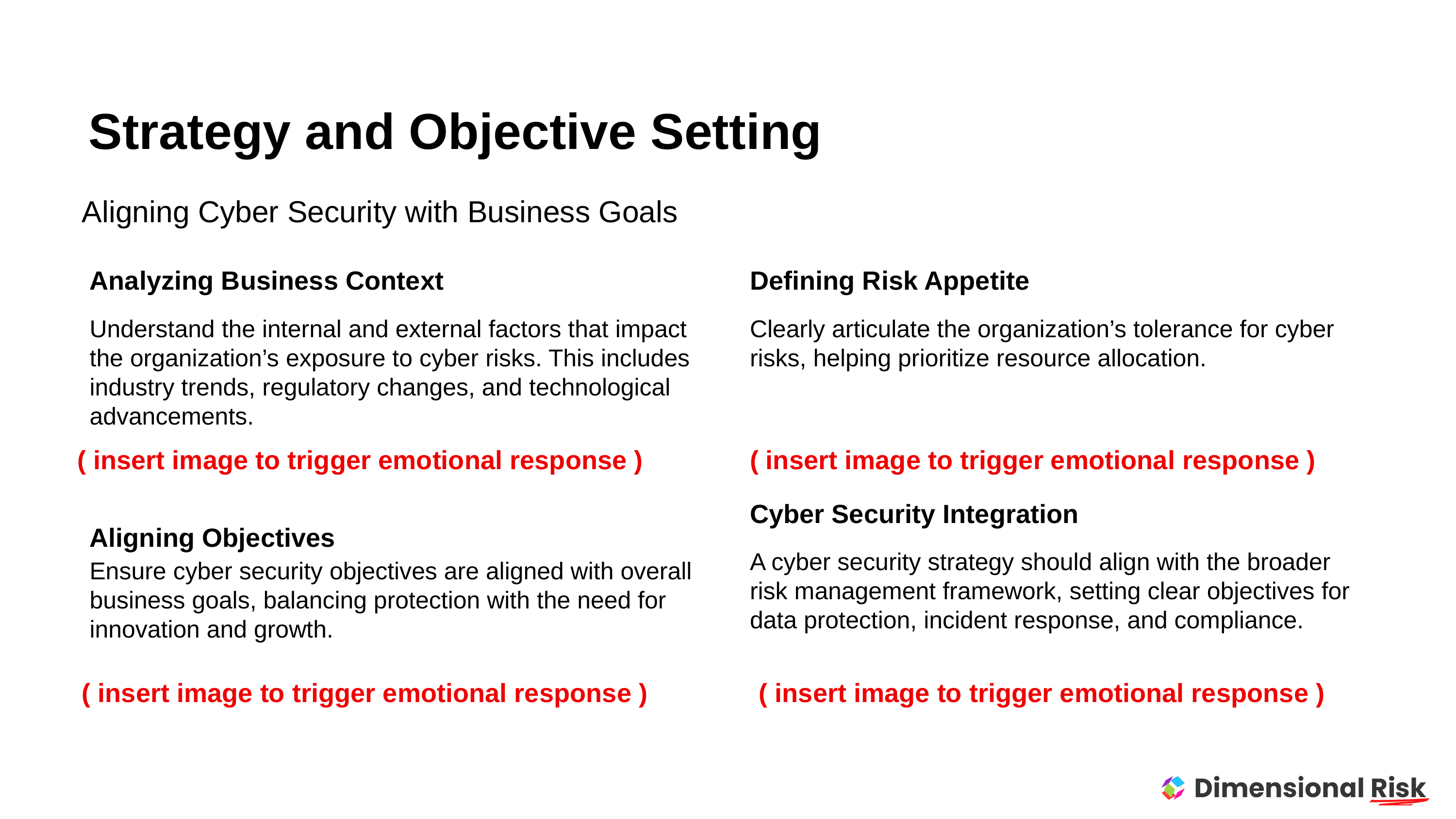

Strategy and Objective Setting
Aligning Cyber Security with Business Goals
Analyzing Business Context
Understand the internal and external factors that impact the organization’s exposure to cyber risks. This includes industry trends, regulatory changes, and technological advancements.
Defining Risk Appetite
Clearly articulate the organization’s tolerance for cyber risks, helping prioritize resource allocation.
( insert image to trigger emotional response )
( insert image to trigger emotional response )
Cyber Security Integration
A cyber security strategy should align with the broader risk management framework, setting clear objectives for data protection, incident response, and compliance.
Aligning Objectives
Ensure cyber security objectives are aligned with overall business goals, balancing protection with the need for innovation and growth.
( insert image to trigger emotional response )
( insert image to trigger emotional response )